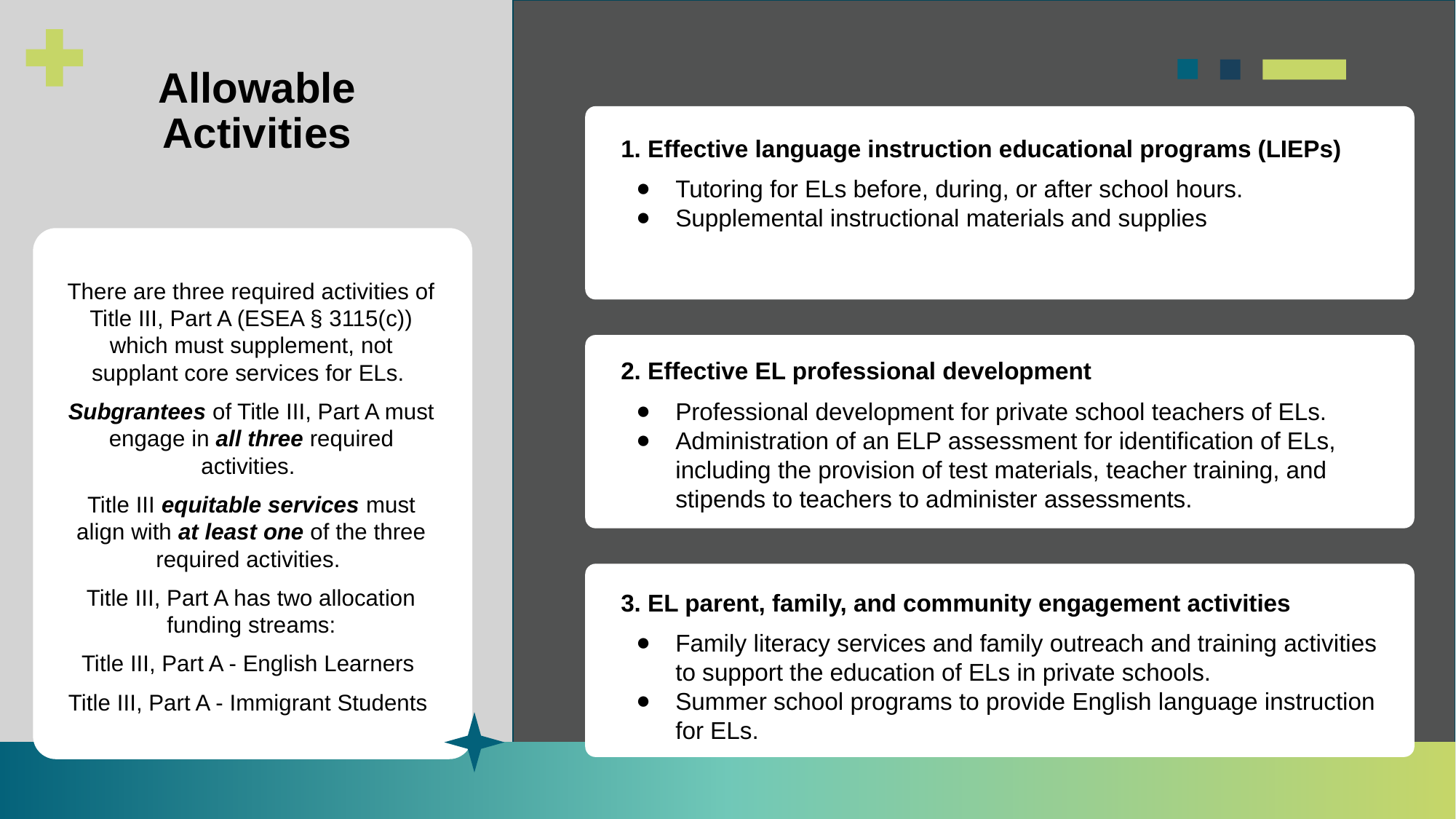

# Allowable Activities Equitable Services
1. Effective language instruction educational programs (LIEPs)
Tutoring for ELs before, during, or after school hours.
Supplemental instructional materials and supplies

There are three required activities of Title III, Part A (ESEA § 3115(c)) which must supplement, not supplant core services for ELs.
Subgrantees of Title III, Part A must engage in all three required activities.
Title III equitable services must align with at least one of the three required activities.
Title III, Part A has two allocation funding streams:
Title III, Part A - English Learners
Title III, Part A - Immigrant Students

2. Effective EL professional development
Professional development for private school teachers of ELs.
Administration of an ELP assessment for identification of ELs, including the provision of test materials, teacher training, and stipends to teachers to administer assessments.
3. EL parent, family, and community engagement activities
Family literacy services and family outreach and training activities to support the education of ELs in private schools.
Summer school programs to provide English language instruction for ELs.